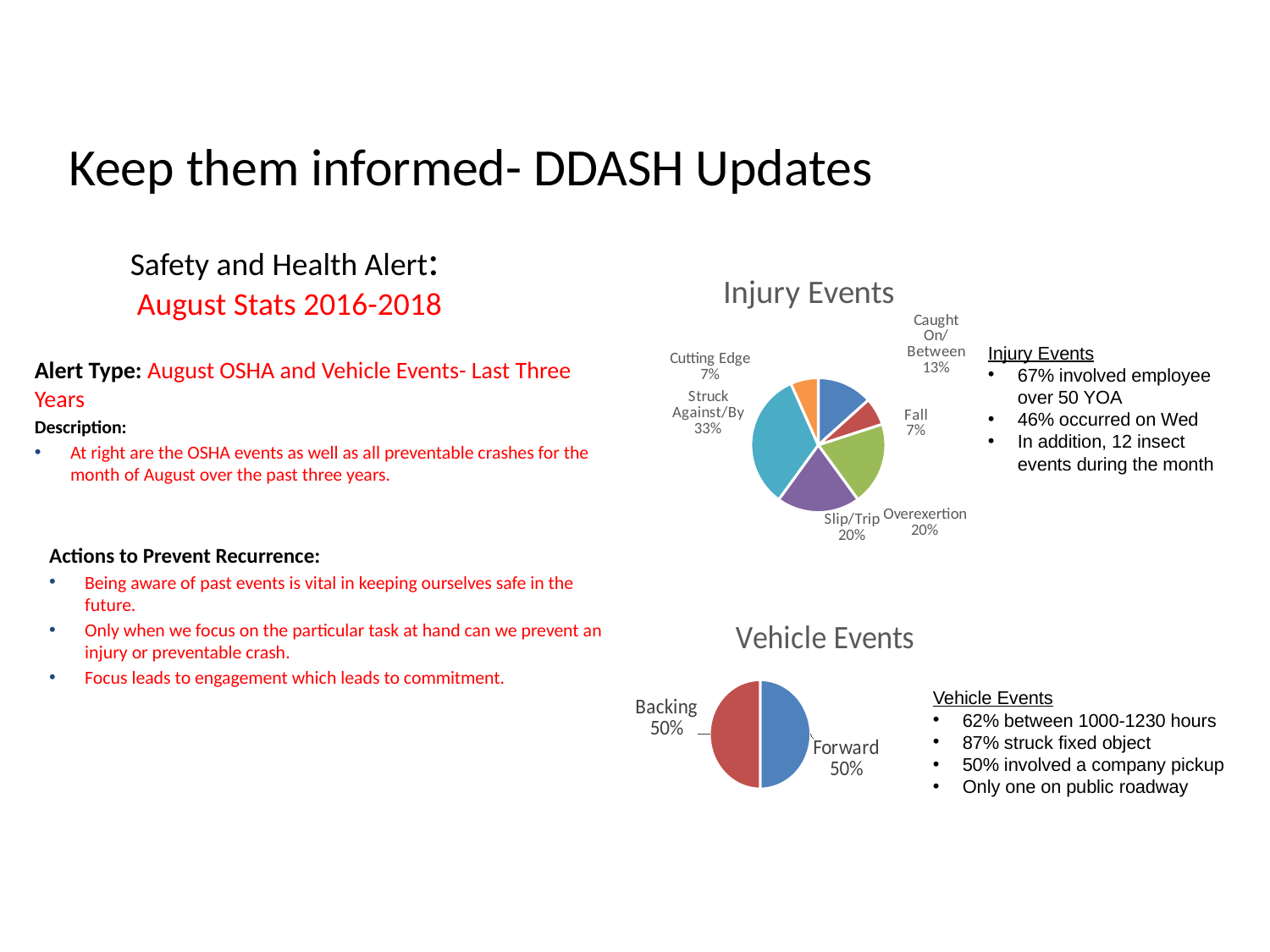

# Keep them informed- DDASH Updates
Safety and Health Alert:
August Stats 2016-2018

### Chart:

| Category | Injury Events |
|---|---|
| Caught On/Between | 2.0 |
| Fall | 1.0 |
| Overexertion | 3.0 |
| Slip/Trip | 3.0 |
| Struck Against/By | 5.0 |
| Cutting Edge | 1.0 |
Injury Events
67% involved employee over 50 YOA
46% occurred on Wed
In addition, 12 insect events during the month
Alert Type: August OSHA and Vehicle Events- Last Three Years
Description:
At right are the OSHA events as well as all preventable crashes for the month of August over the past three years.

Actions to Prevent Recurrence:
Being aware of past events is vital in keeping ourselves safe in the future.
Only when we focus on the particular task at hand can we prevent an injury or preventable crash.
Focus leads to engagement which leads to commitment.

### Chart:

| Category | Vehicle Events |
|---|---|
| Forward | 4.0 |
| Backing | 4.0 |
Vehicle Events
62% between 1000-1230 hours
87% struck fixed object
50% involved a company pickup
Only one on public roadway